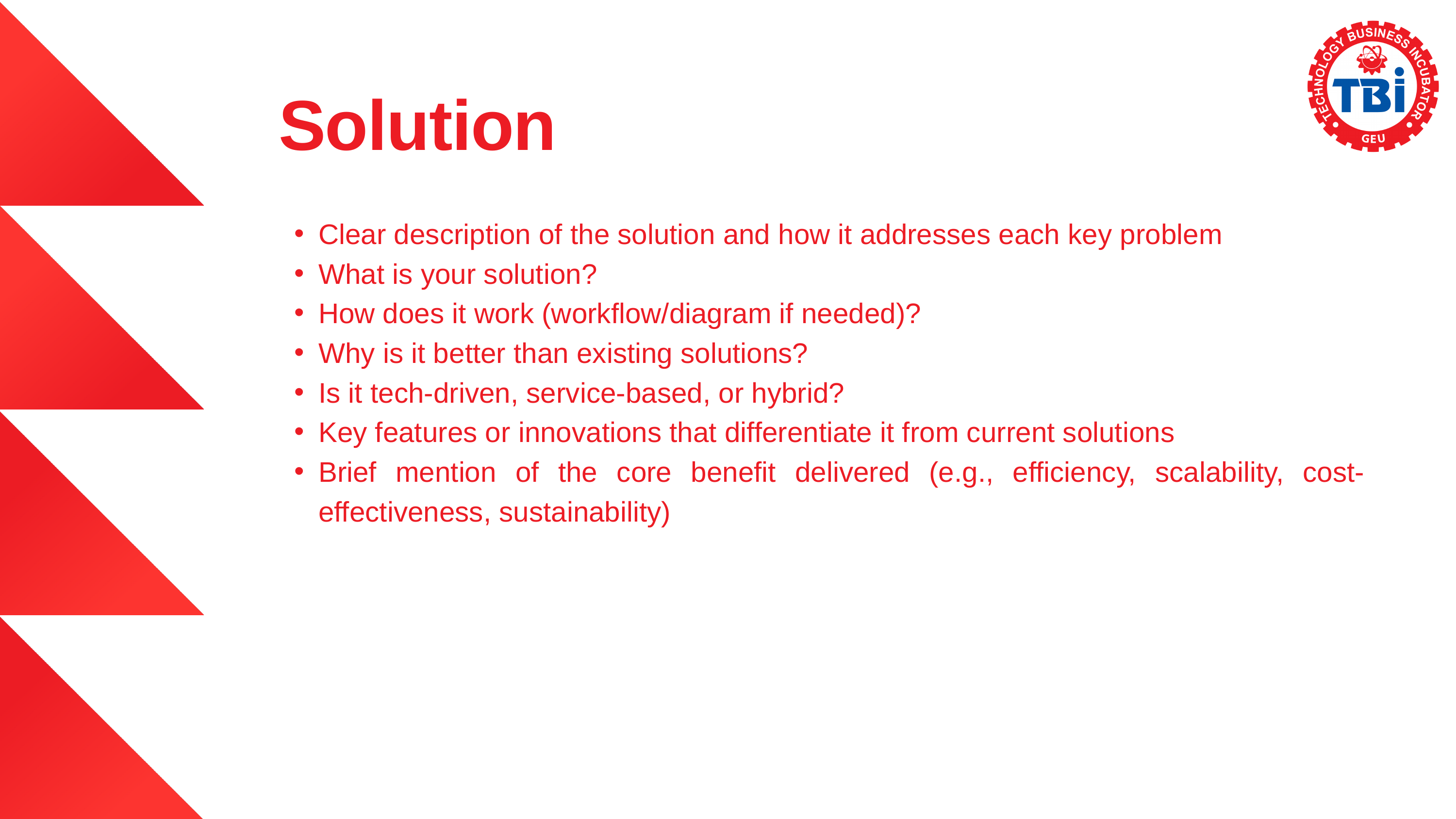

Solution

Clear description of the solution and how it addresses each key problem
What is your solution?
How does it work (workflow/diagram if needed)?
Why is it better than existing solutions?
Is it tech-driven, service-based, or hybrid?
Key features or innovations that differentiate it from current solutions
Brief mention of the core benefit delivered (e.g., efficiency, scalability, cost-effectiveness, sustainability)